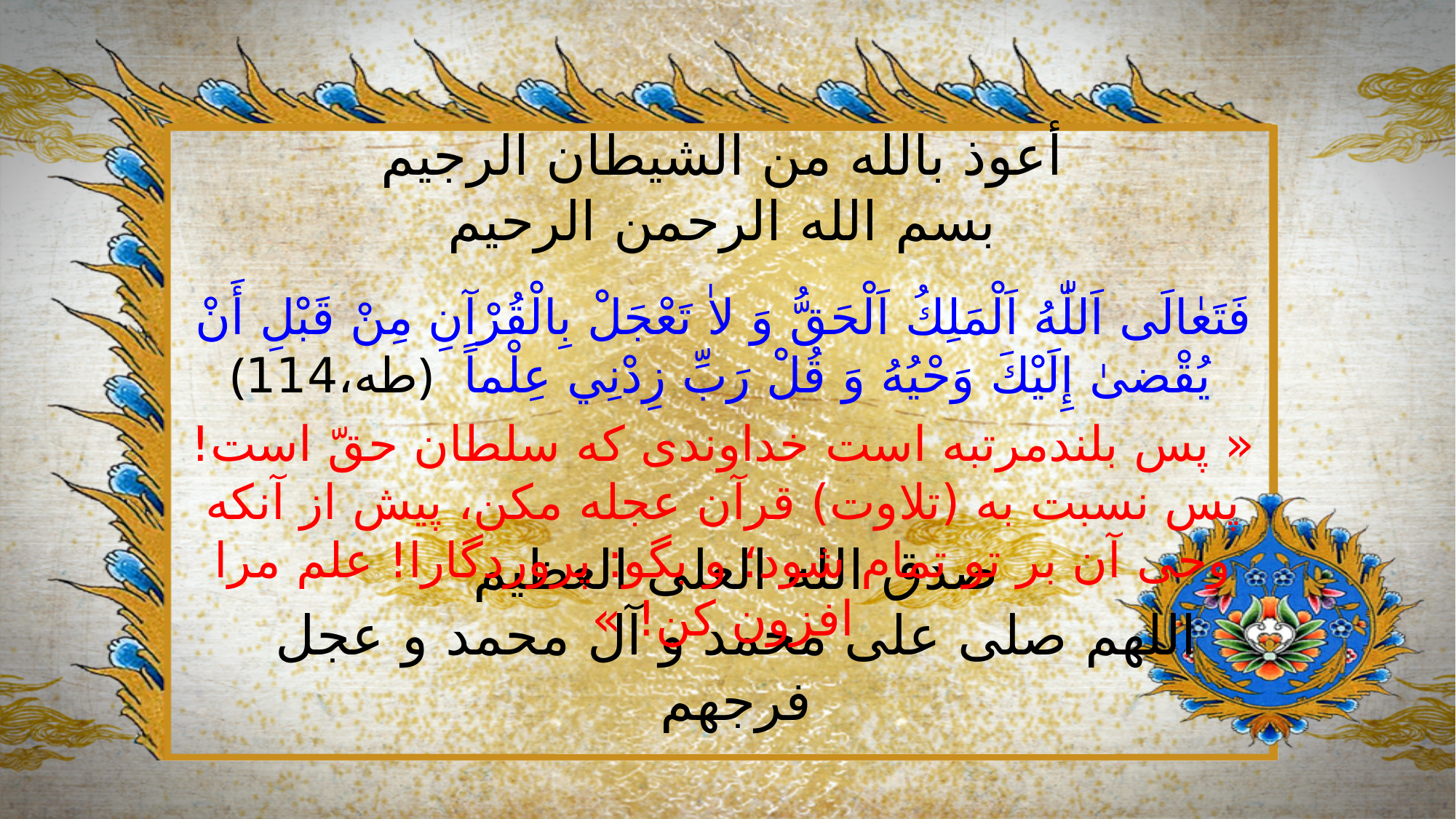

# أعوذ بالله من الشیطان الرجیم بسم الله الرحمن الرحیم
فَتَعٰالَى اَللّٰهُ اَلْمَلِكُ اَلْحَقُّ وَ لاٰ تَعْجَلْ بِالْقُرْآنِ مِنْ قَبْلِ أَنْ يُقْضىٰ إِلَيْكَ وَحْيُهُ وَ قُلْ رَبِّ زِدْنِي عِلْماً  ﴿طه‏،114﴾
« پس بلندمرتبه است خداوندی که سلطان حقّ است! پس نسبت به (تلاوت) قرآن عجله مکن، پیش از آنکه وحی آن بر تو تمام شود؛ و بگو: پروردگارا! علم مرا افزون کن! »

صدق الله العلی العظیم
اللهم صلی علی محمد و آل محمد و عجل فرجهم